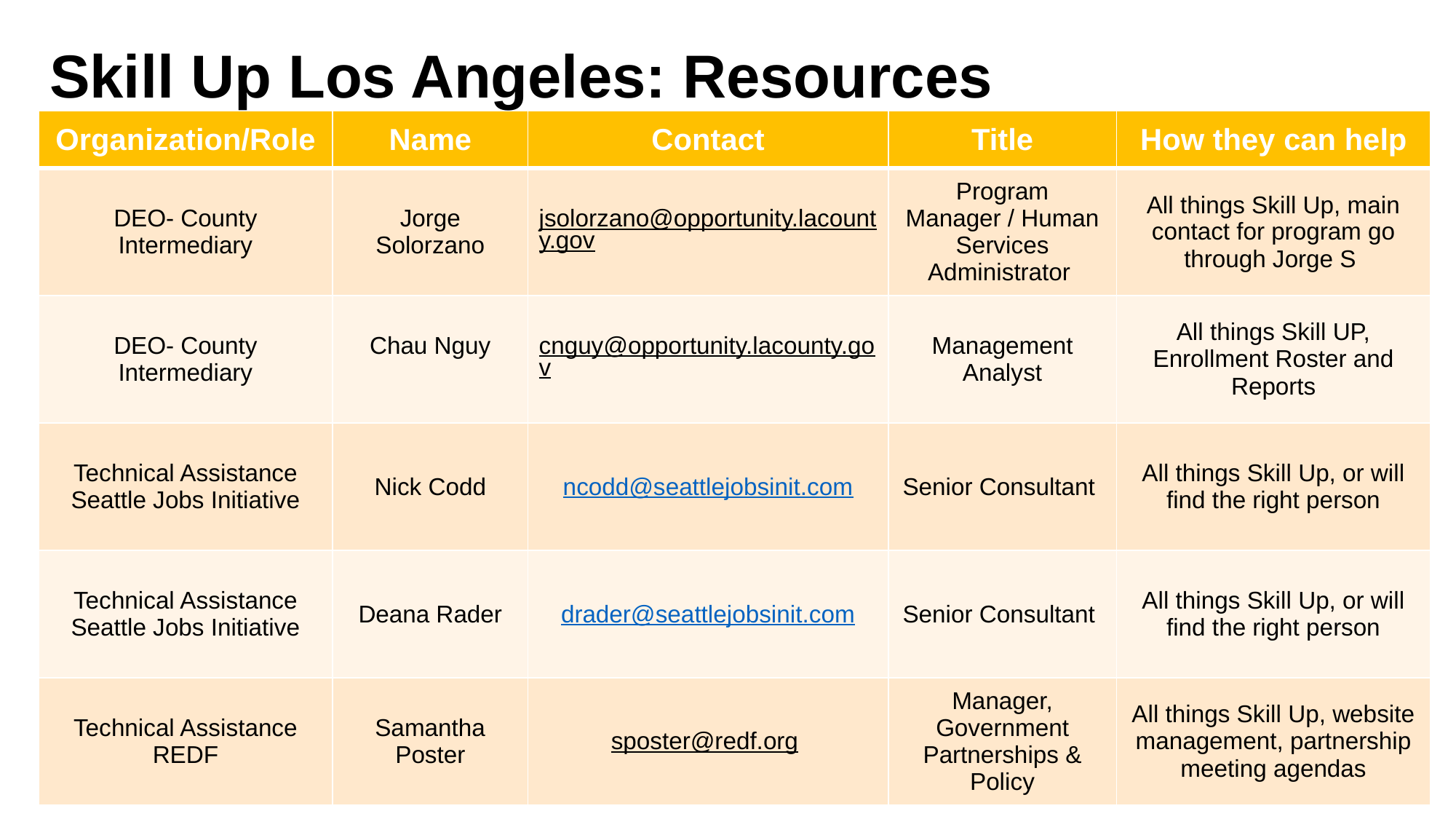

# Skill Up Los Angeles: Resources
| Organization/Role | Name | Contact | Title | How they can help |
| --- | --- | --- | --- | --- |
| DEO- County Intermediary | Jorge Solorzano | jsolorzano@opportunity.lacounty.gov | Program Manager / Human Services Administrator | All things Skill Up, main contact for program go through Jorge S |
| DEO- County Intermediary | Chau Nguy | cnguy@opportunity.lacounty.gov | Management Analyst | All things Skill UP, Enrollment Roster and Reports |
| Technical Assistance Seattle Jobs Initiative | Nick Codd | ncodd@seattlejobsinit.com | Senior Consultant | All things Skill Up, or will find the right person |
| Technical Assistance Seattle Jobs Initiative | Deana Rader | drader@seattlejobsinit.com | Senior Consultant | All things Skill Up, or will find the right person |
| Technical Assistance REDF | Samantha Poster | sposter@redf.org | Manager, Government Partnerships & Policy | All things Skill Up, website management, partnership meeting agendas |